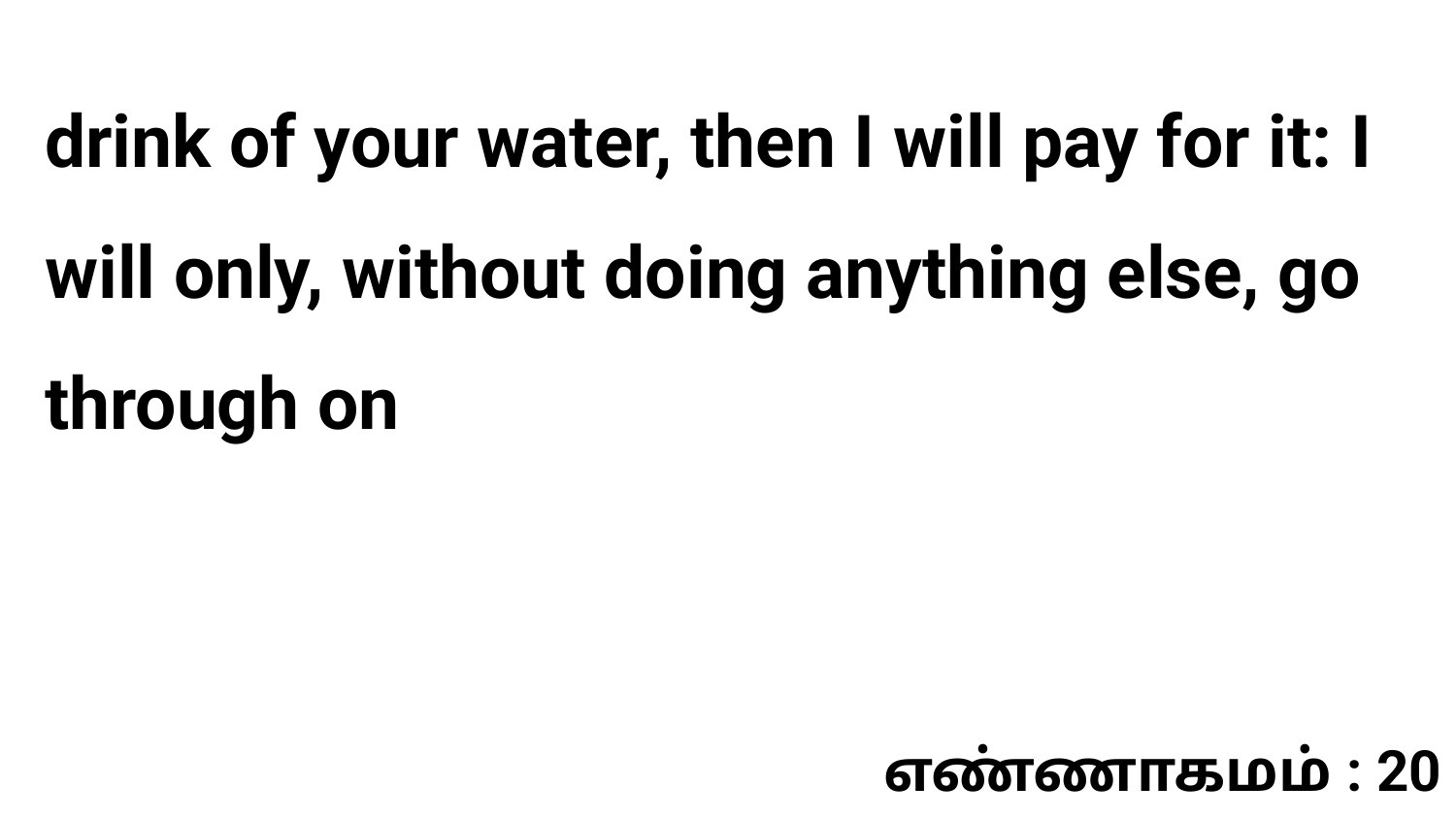

drink of your water, then I will pay for it: I will only, without doing anything else, go through on
எண்ணாகமம் : 20